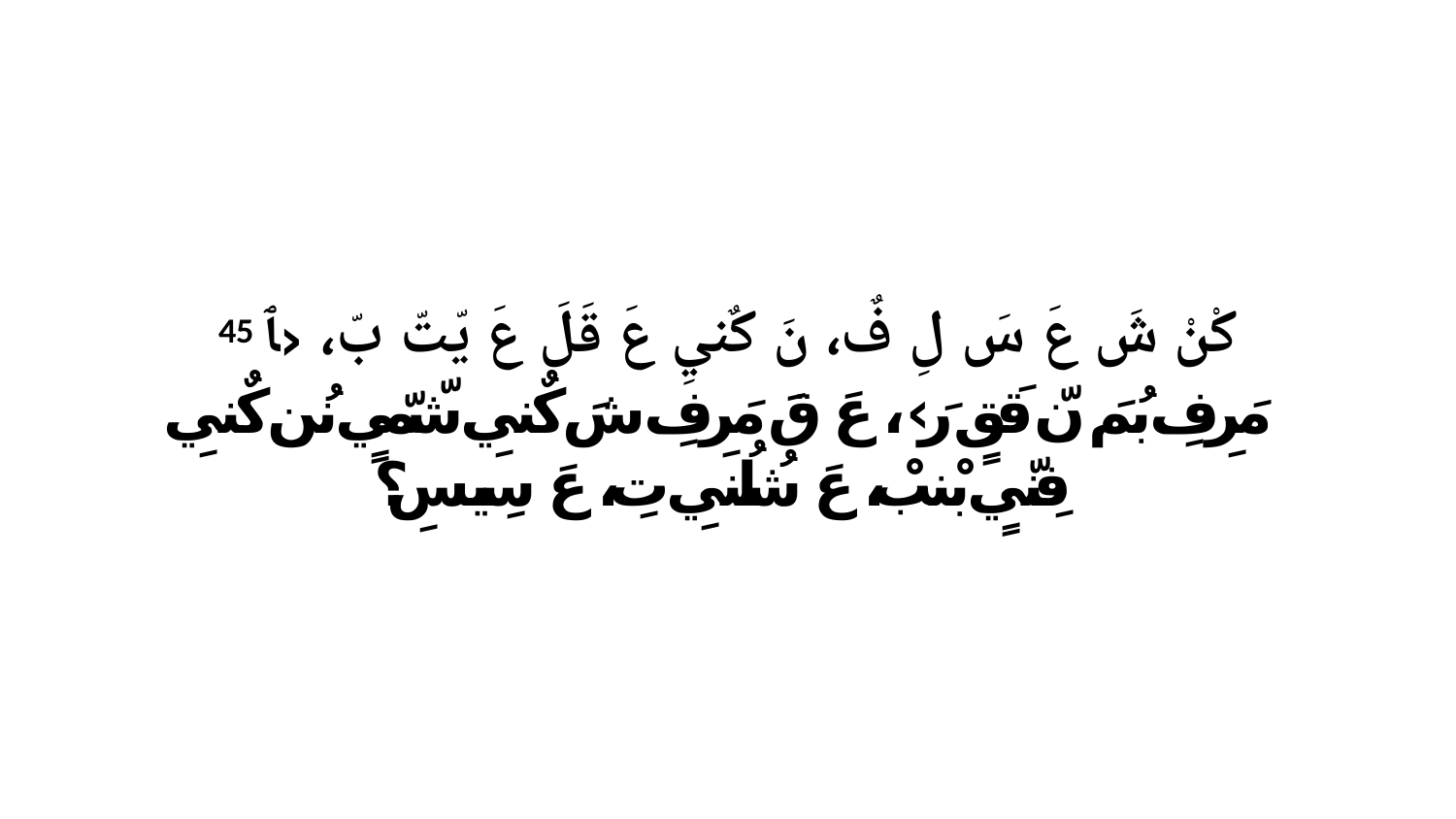

45 كْنْ شَ عَ سَ لِ فٌ، نَ كٌنيِ عَ قَلَ عَ يّتّ بّ، ‹ﭑ مَرِفِ بُمَ نّ قَقٍ رَ›، عَ قَ مَرِفِ شَ كٌنيِ شّمّيٍ نُن كٌنيِ فِنّيٍ بْنبْ، عَ شُلُنيِ تِ، عَ سِيسِ؟